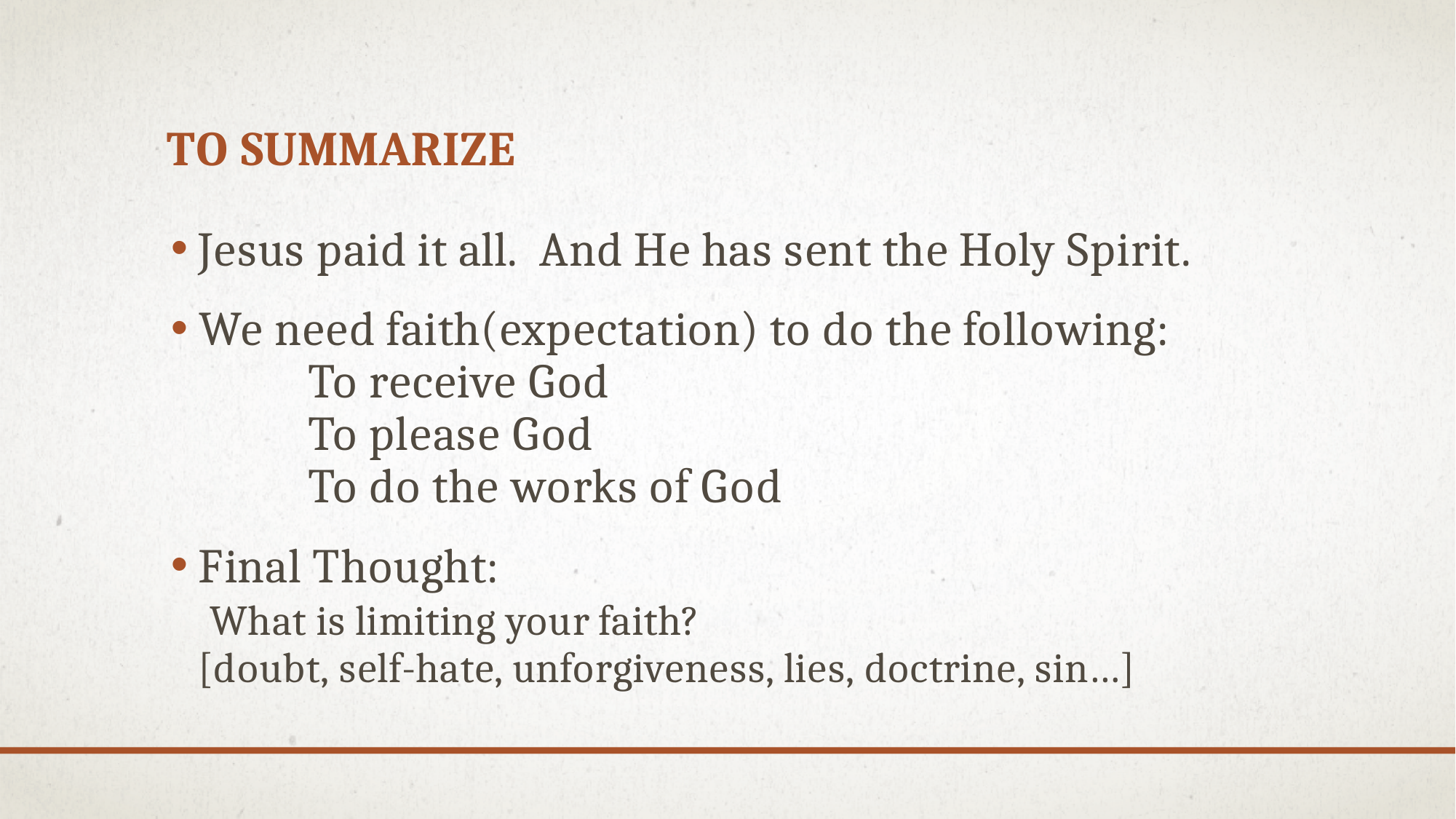

# To Summarize
Jesus paid it all.  And He has sent the Holy Spirit.
We need faith(expectation) to do the following:
	To receive God
	To please God
	To do the works of God
Final Thought:
 What is limiting your faith?
[doubt, self-hate, unforgiveness, lies, doctrine, sin…]